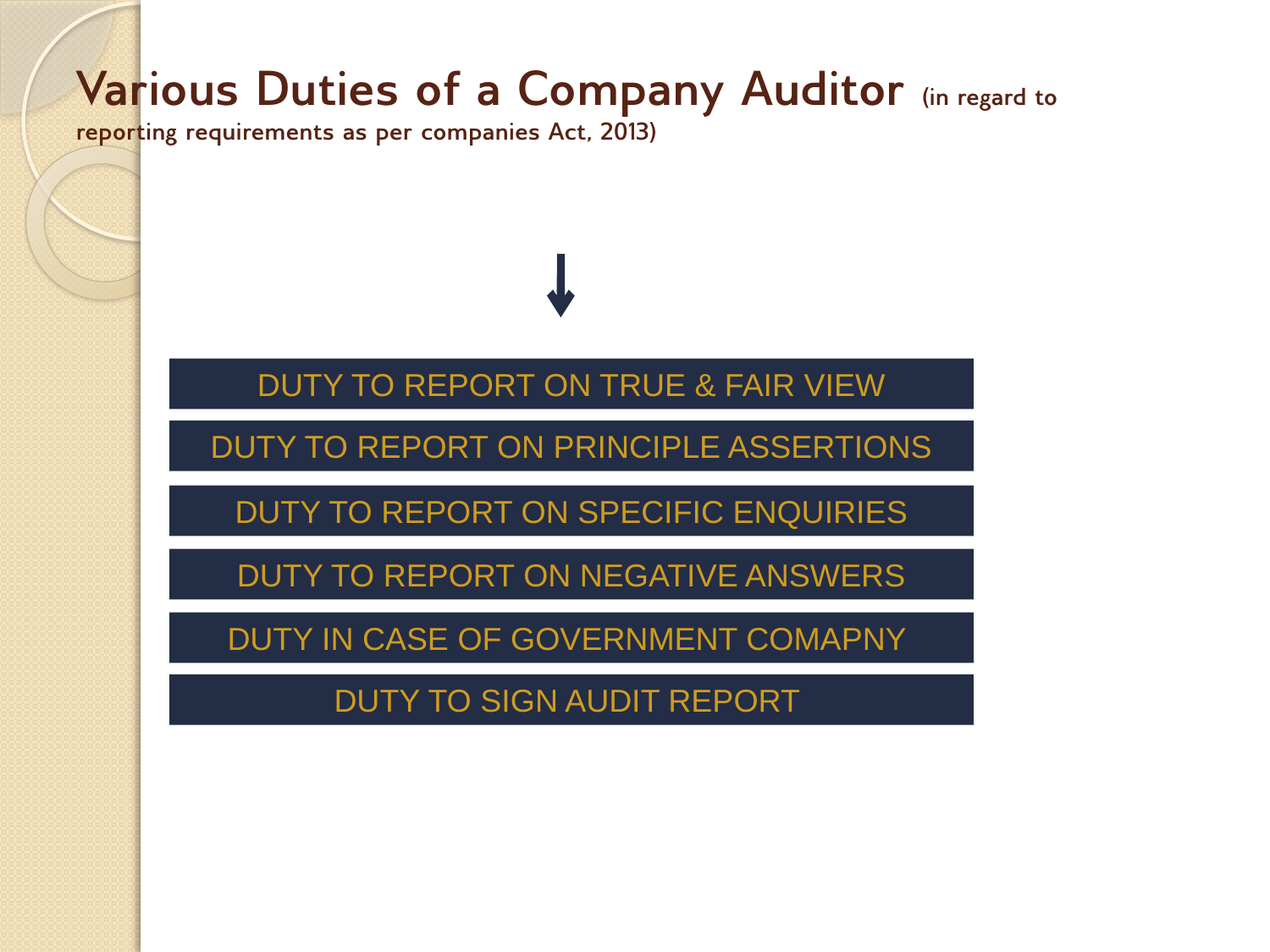

# Various Duties of a Company Auditor (in regard to reporting requirements as per companies Act, 2013)
DUTY TO REPORT ON TRUE & FAIR VIEW
DUTY TO REPORT ON PRINCIPLE ASSERTIONS
DUTY TO REPORT ON SPECIFIC ENQUIRIES
DUTY TO REPORT ON NEGATIVE ANSWERS
DUTY IN CASE OF GOVERNMENT COMAPNY
DUTY TO SIGN AUDIT REPORT